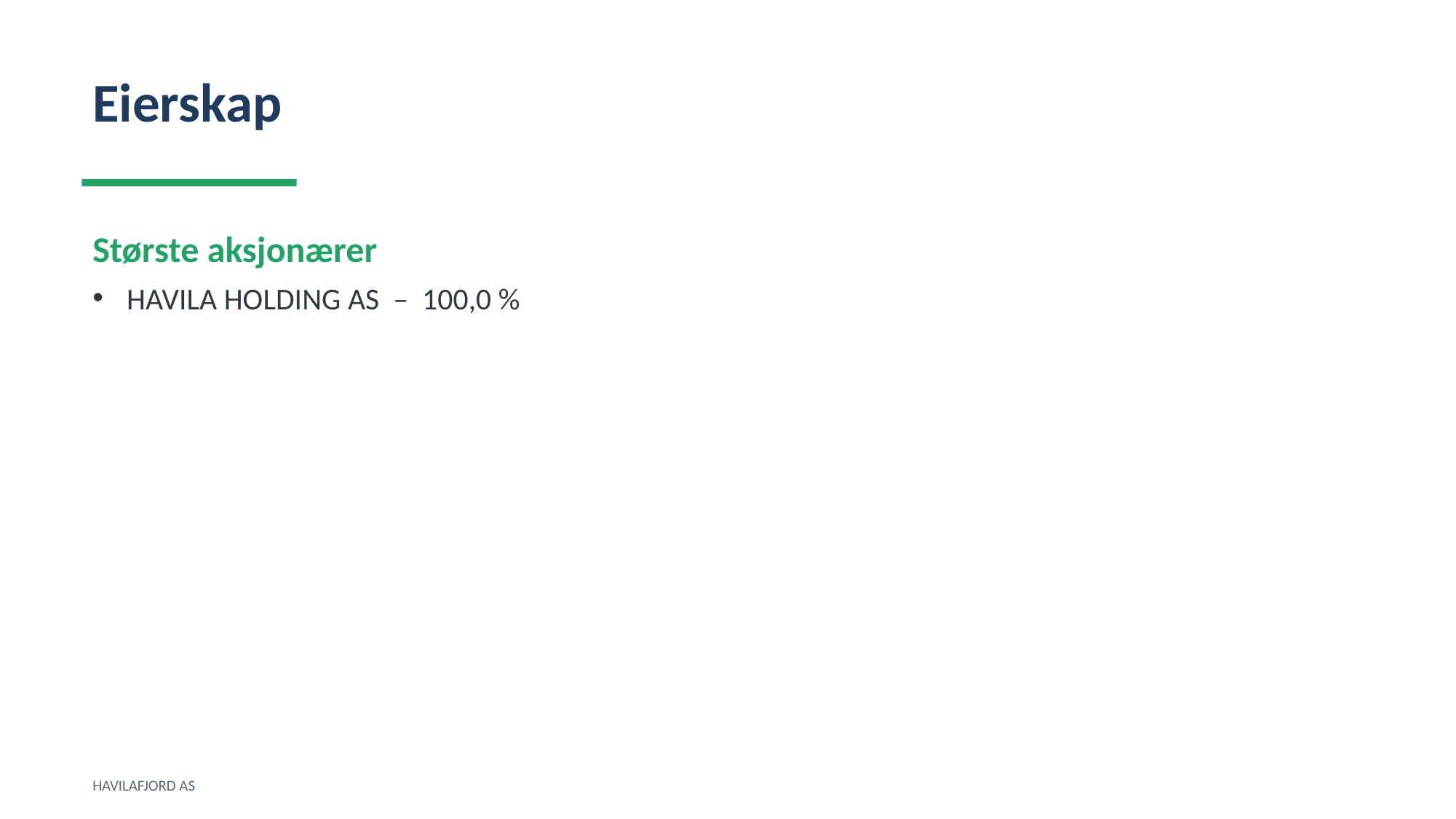

Eierskap

Største aksjonærer
HAVILA HOLDING AS  –  100,0 %
HAVILAFJORD AS